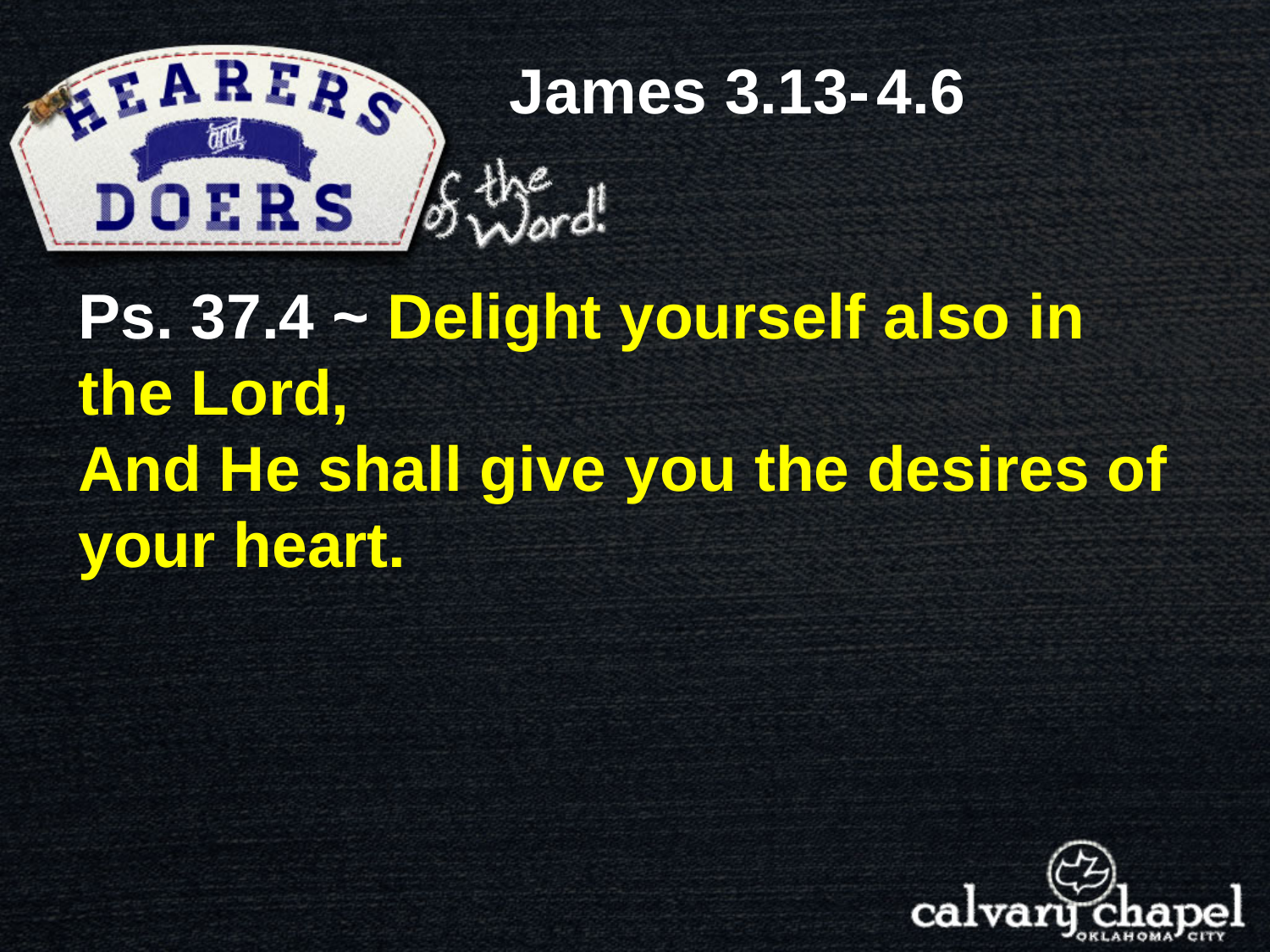

James 3.13- 4.6
Ps. 37.4 ~ Delight yourself also in the Lord,
And He shall give you the desires of your heart.